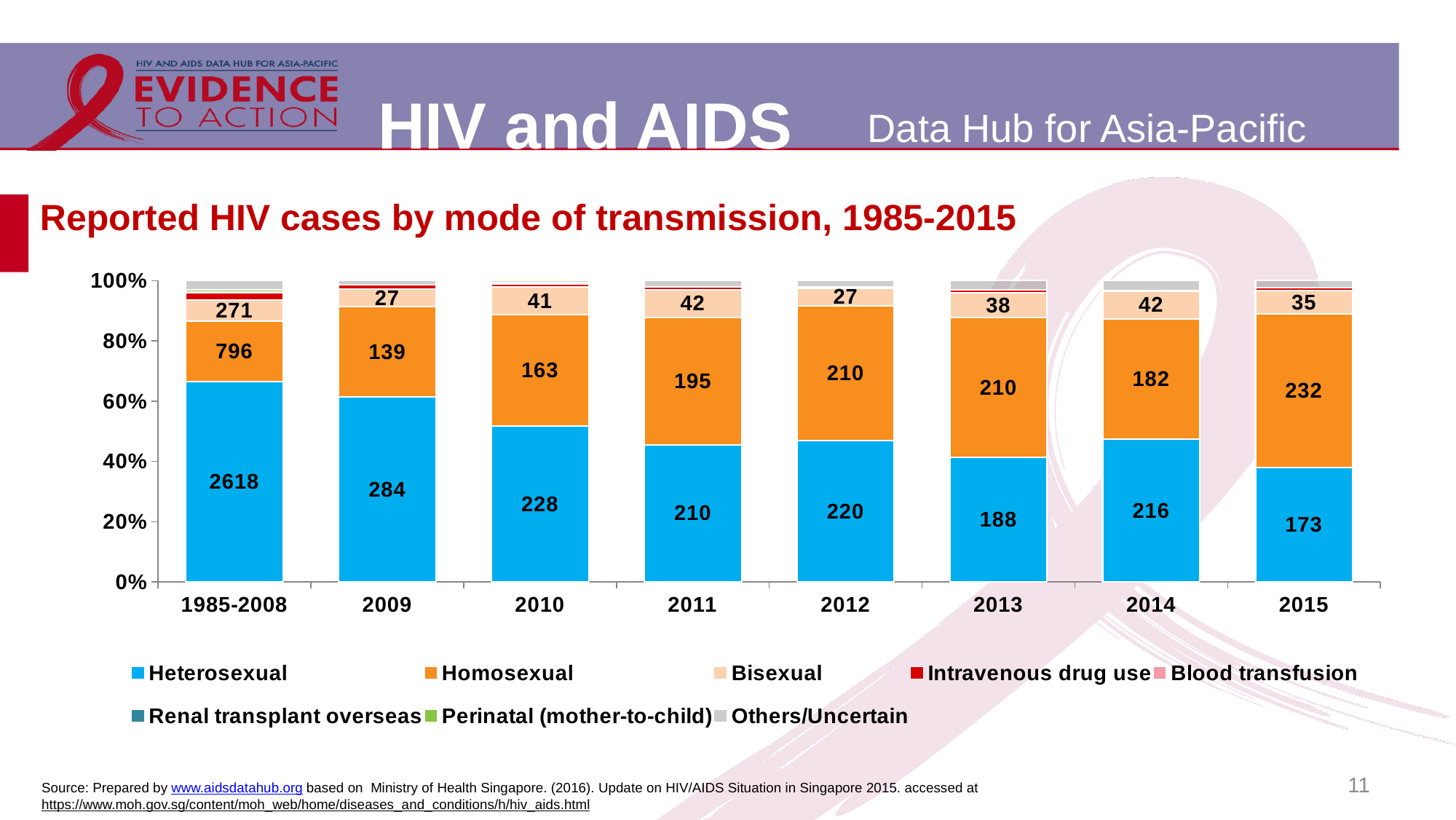

# Reported HIV cases by mode of transmission, 1985-2015

### Chart

| Category | Heterosexual | Homosexual | Bisexual | Intravenous drug use | Blood transfusion | Renal transplant overseas | Perinatal (mother-to-child) | Others/Uncertain |
|---|---|---|---|---|---|---|---|---|
| 1985-2008 | 2618.0 | 796.0 | 271.0 | 94.0 | 3.0 | 5.0 | 29.0 | 125.0 |
| 2009 | 284.0 | 139.0 | 27.0 | 7.0 | 0.0 | 0.0 | 0.0 | 6.0 |
| 2010 | 228.0 | 163.0 | 41.0 | 4.0 | 0.0 | 0.0 | 2.0 | 3.0 |
| 2011 | 210.0 | 195.0 | 42.0 | 4.0 | 0.0 | 0.0 | 0.0 | 10.0 |
| 2012 | 220.0 | 210.0 | 27.0 | 2.0 | 0.0 | 0.0 | 0.0 | 10.0 |
| 2013 | 188.0 | 210.0 | 38.0 | 4.0 | 0.0 | 0.0 | 0.0 | 14.0 |
| 2014 | 216.0 | 182.0 | 42.0 | 1.0 | 0.0 | 0.0 | 0.0 | 15.0 |
| 2015 | 173.0 | 232.0 | 35.0 | 4.0 | 0.0 | 0.0 | 0.0 | 11.0 |
11
Source: Prepared by www.aidsdatahub.org based on  Ministry of Health Singapore. (2016). Update on HIV/AIDS Situation in Singapore 2015. accessed at
https://www.moh.gov.sg/content/moh_web/home/diseases_and_conditions/h/hiv_aids.html